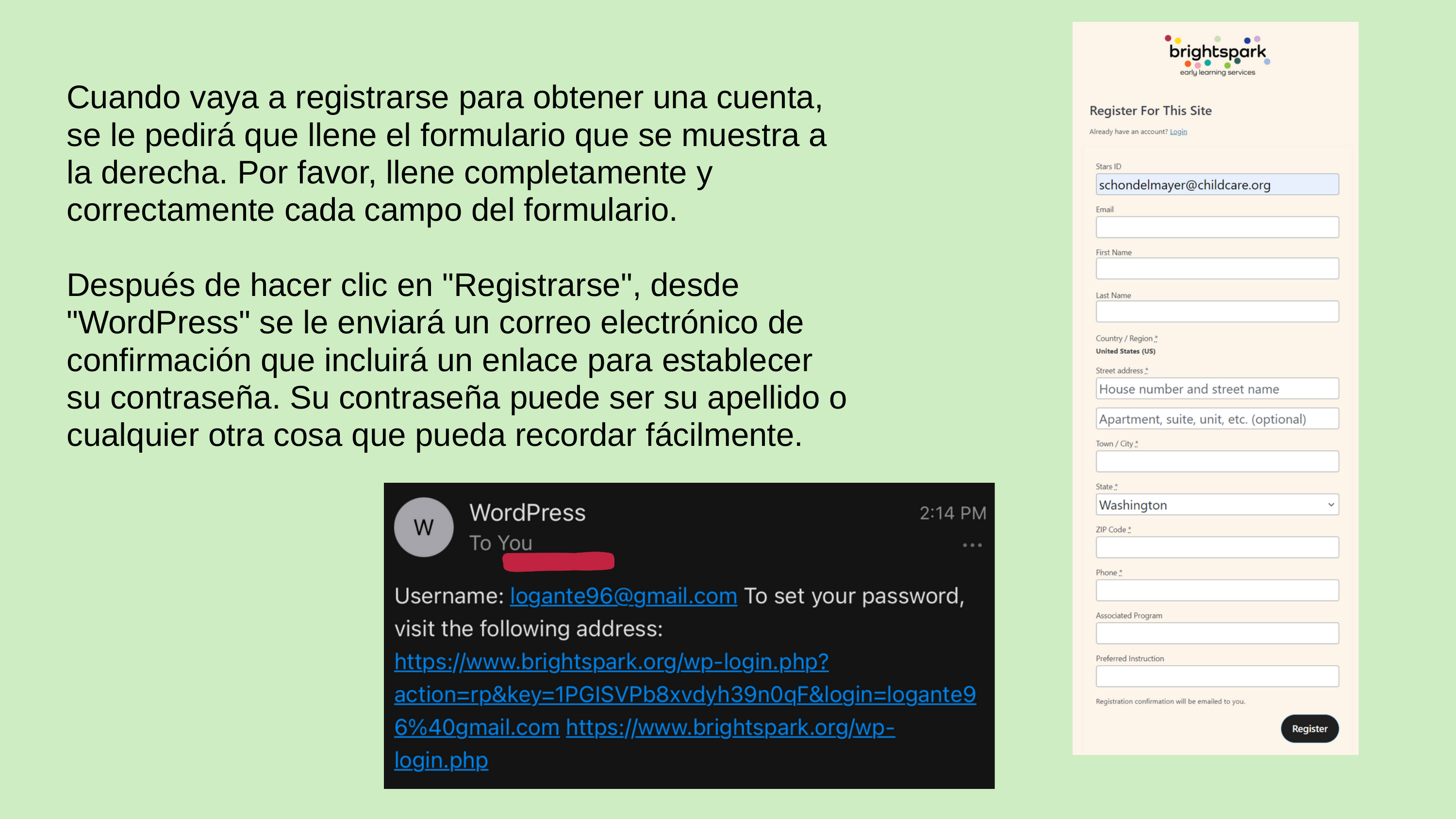

Cuando vaya a registrarse para obtener una cuenta, se le pedirá que llene el formulario que se muestra a la derecha. Por favor, llene completamente y correctamente cada campo del formulario.

Después de hacer clic en "Registrarse", desde "WordPress" se le enviará un correo electrónico de confirmación que incluirá un enlace para establecer su contraseña. Su contraseña puede ser su apellido o cualquier otra cosa que pueda recordar fácilmente.